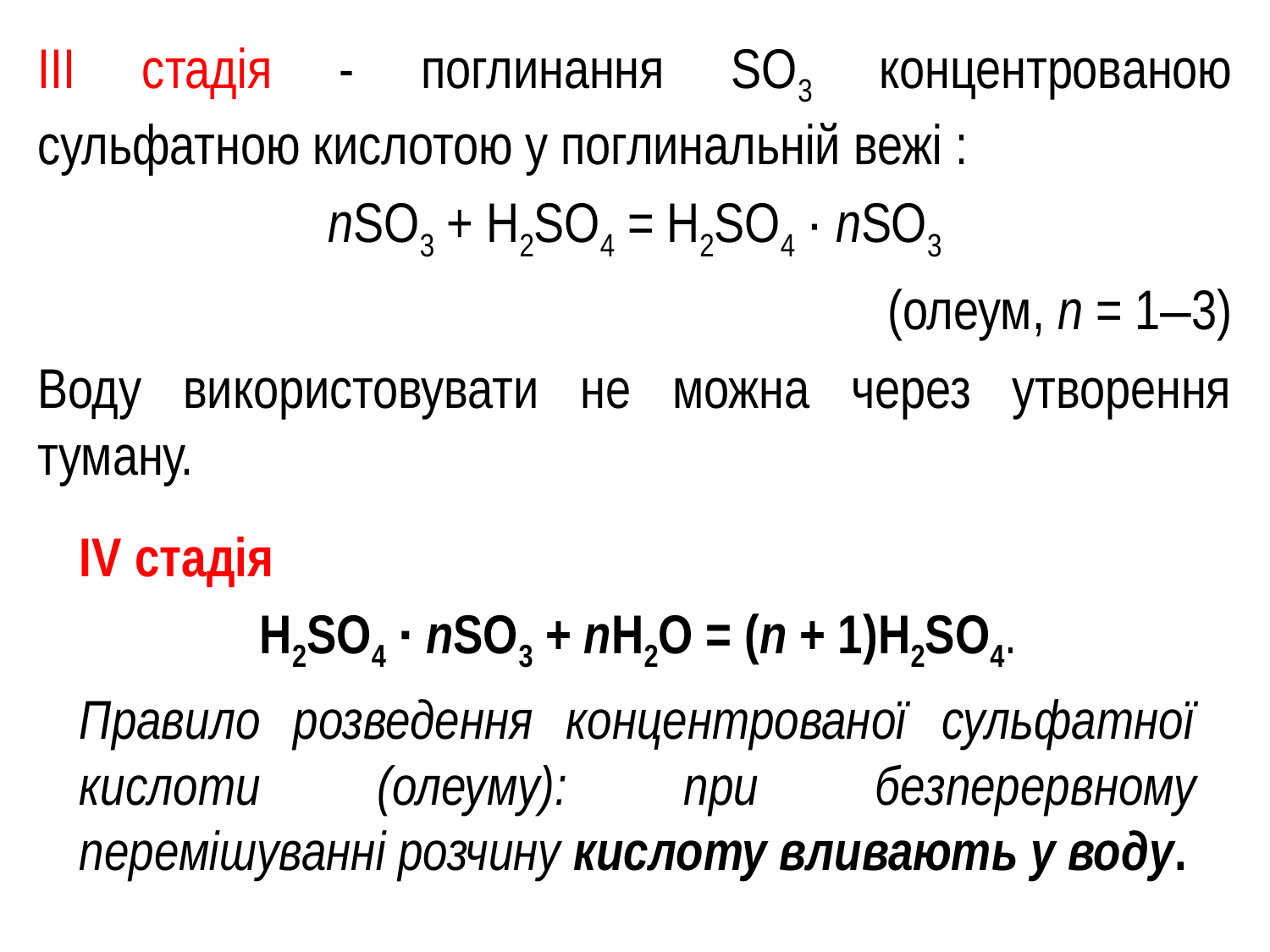

ІІІ стадія - поглинання SO3 концентрованою сульфатною кислотою у поглинальній вежі :
nSO3 + H2SO4 = H2SO4 · nSO3
 (олеум, n = 1‒3)
Воду використовувати не можна через утворення туману.

IV стадія
H2SO4 · nSO3 + nH2O = (n + 1)H2SO4.
Правило розведення концентрованої сульфатної кислоти (олеуму): при безперервному перемішуванні розчину кислоту вливають у воду.